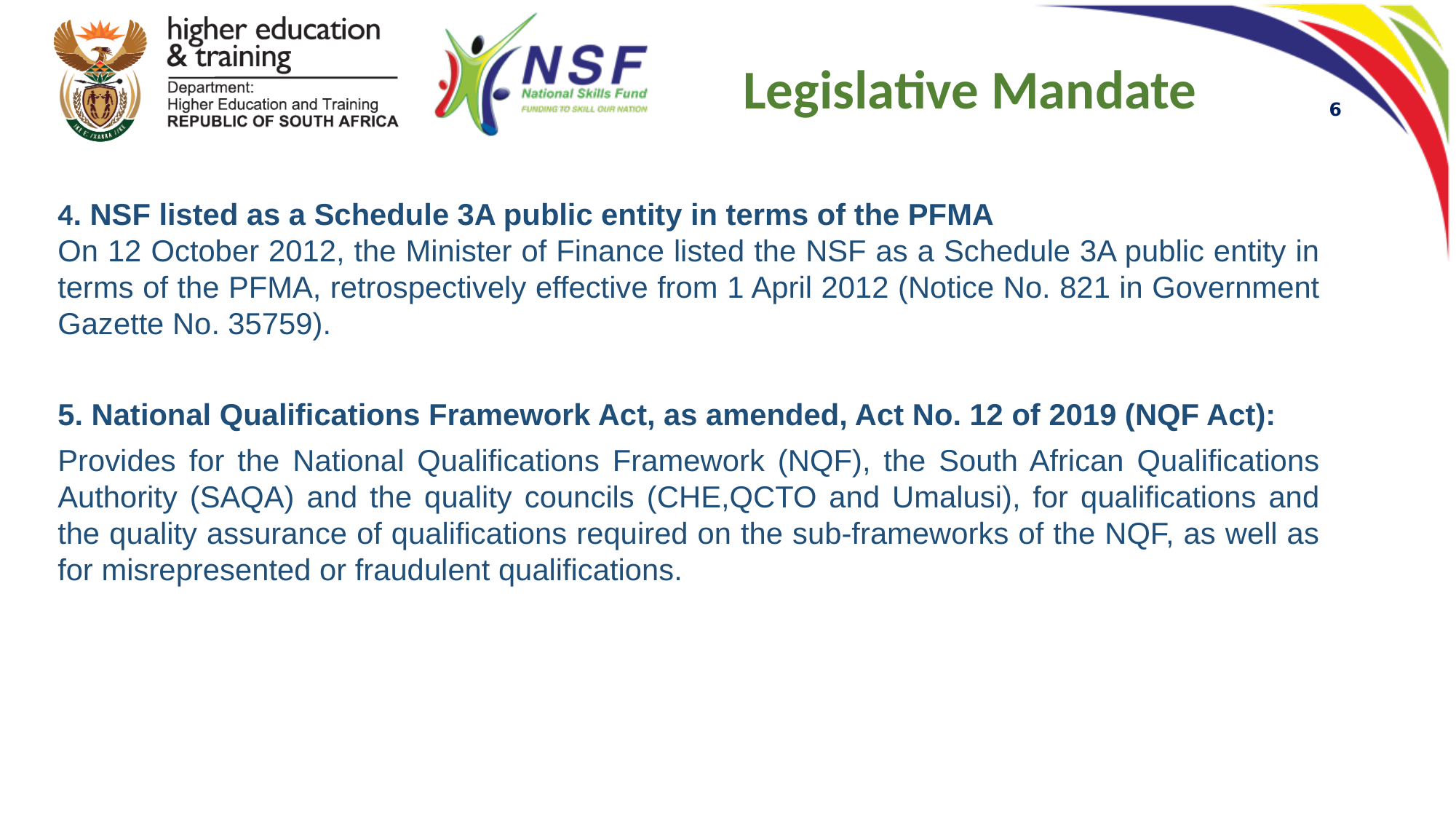

Legislative Mandate
6

4. NSF listed as a Schedule 3A public entity in terms of the PFMA
On 12 October 2012, the Minister of Finance listed the NSF as a Schedule 3A public entity in terms of the PFMA, retrospectively effective from 1 April 2012 (Notice No. 821 in Government Gazette No. 35759).

5. National Qualifications Framework Act, as amended, Act No. 12 of 2019 (NQF Act):
Provides for the National Qualifications Framework (NQF), the South African Qualifications Authority (SAQA) and the quality councils (CHE,QCTO and Umalusi), for qualifications and the quality assurance of qualifications required on the sub-frameworks of the NQF, as well as for misrepresented or fraudulent qualifications.